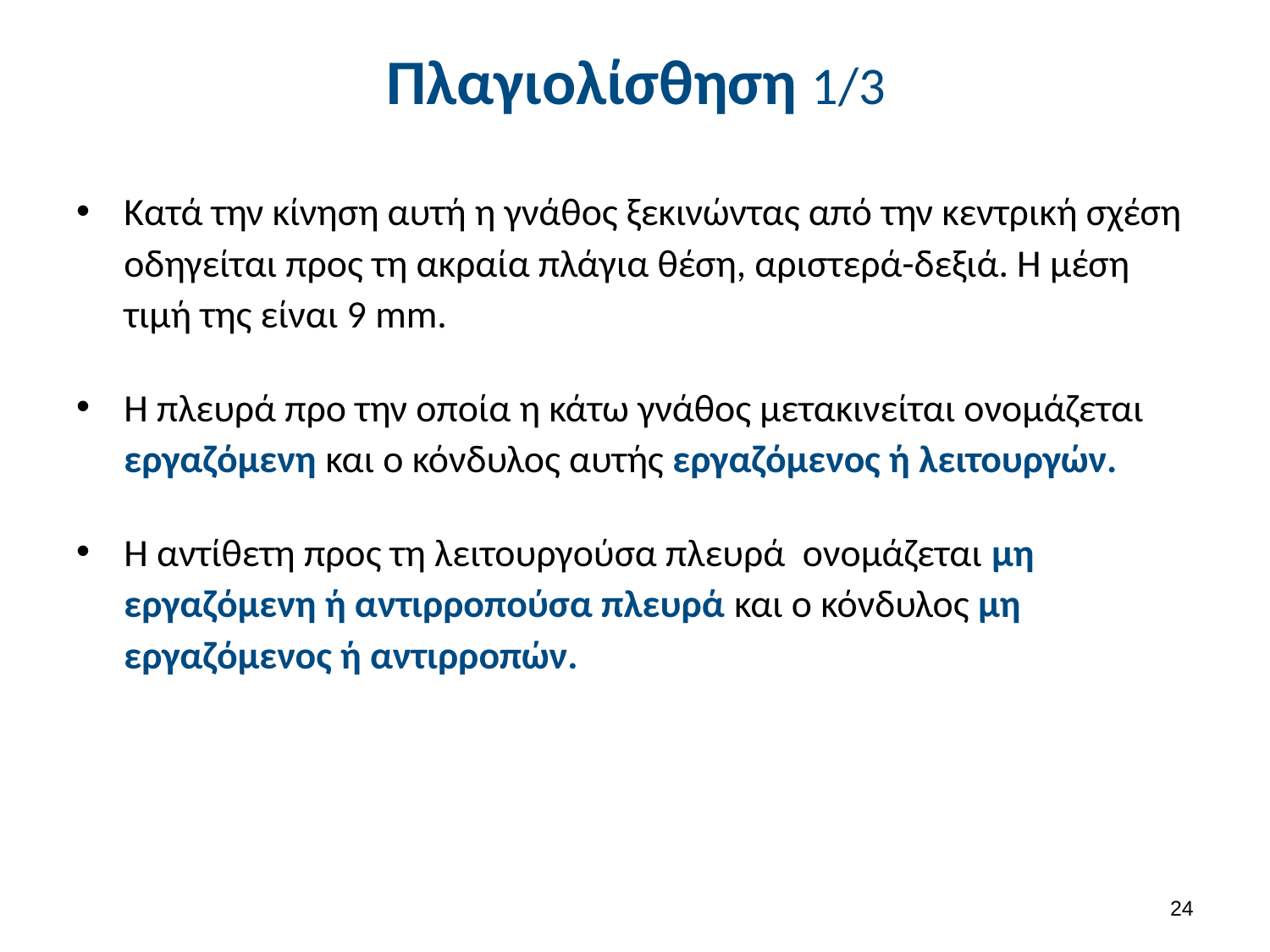

# Πλαγιολίσθηση 1/3
Κατά την κίνηση αυτή η γνάθος ξεκινώντας από την κεντρική σχέση οδηγείται προς τη ακραία πλάγια θέση, αριστερά-δεξιά. Η μέση τιμή της είναι 9 mm.
Η πλευρά προ την οποία η κάτω γνάθος μετακινείται ονομάζεται εργαζόμενη και ο κόνδυλος αυτής εργαζόμενος ή λειτουργών.
Η αντίθετη προς τη λειτουργούσα πλευρά  ονομάζεται μη εργαζόμενη ή αντιρροπούσα πλευρά και ο κόνδυλος μη εργαζόμενος ή αντιρροπών.
24